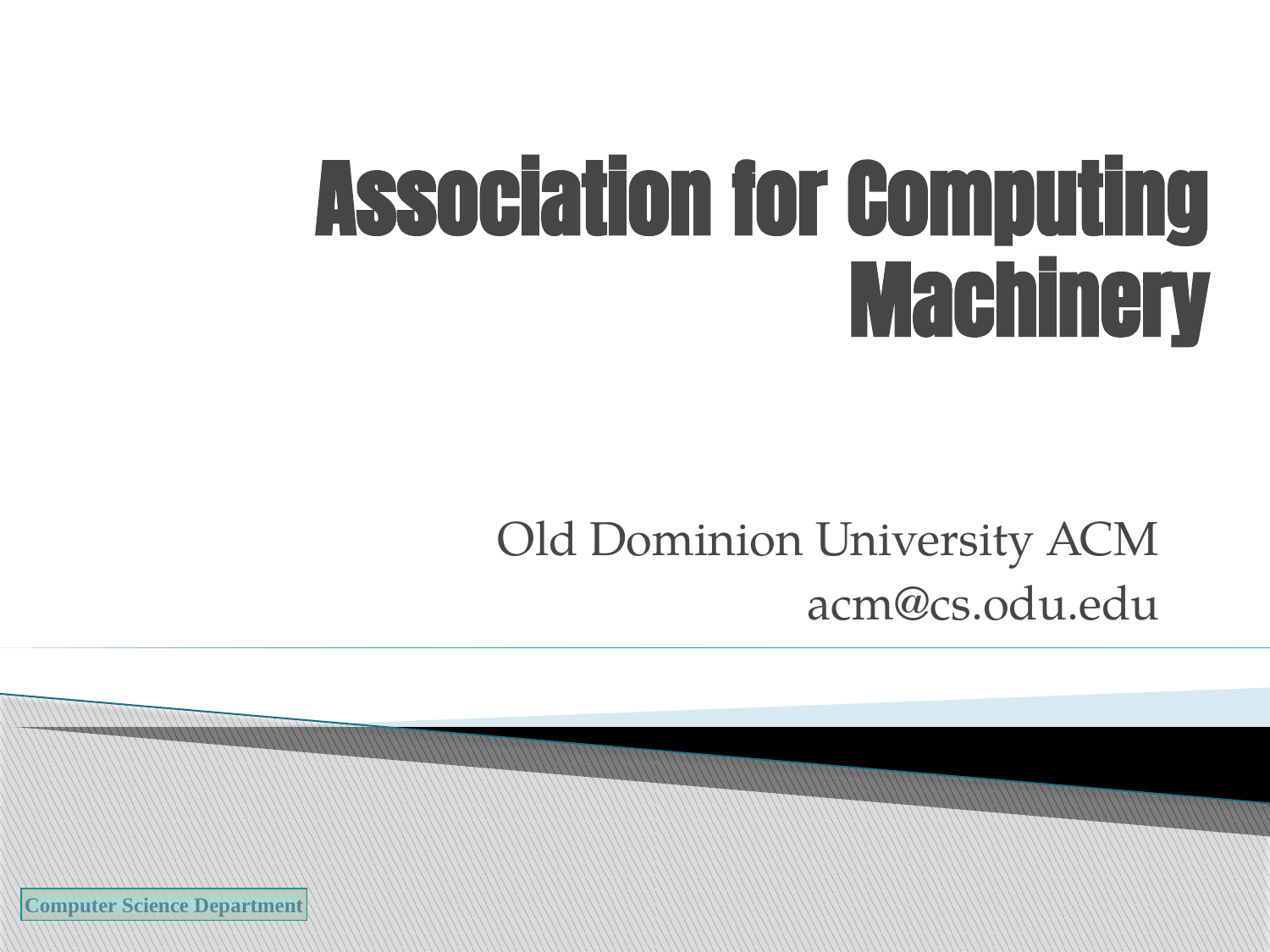

# Association for Computing Machinery
Old Dominion University ACM
acm@cs.odu.edu